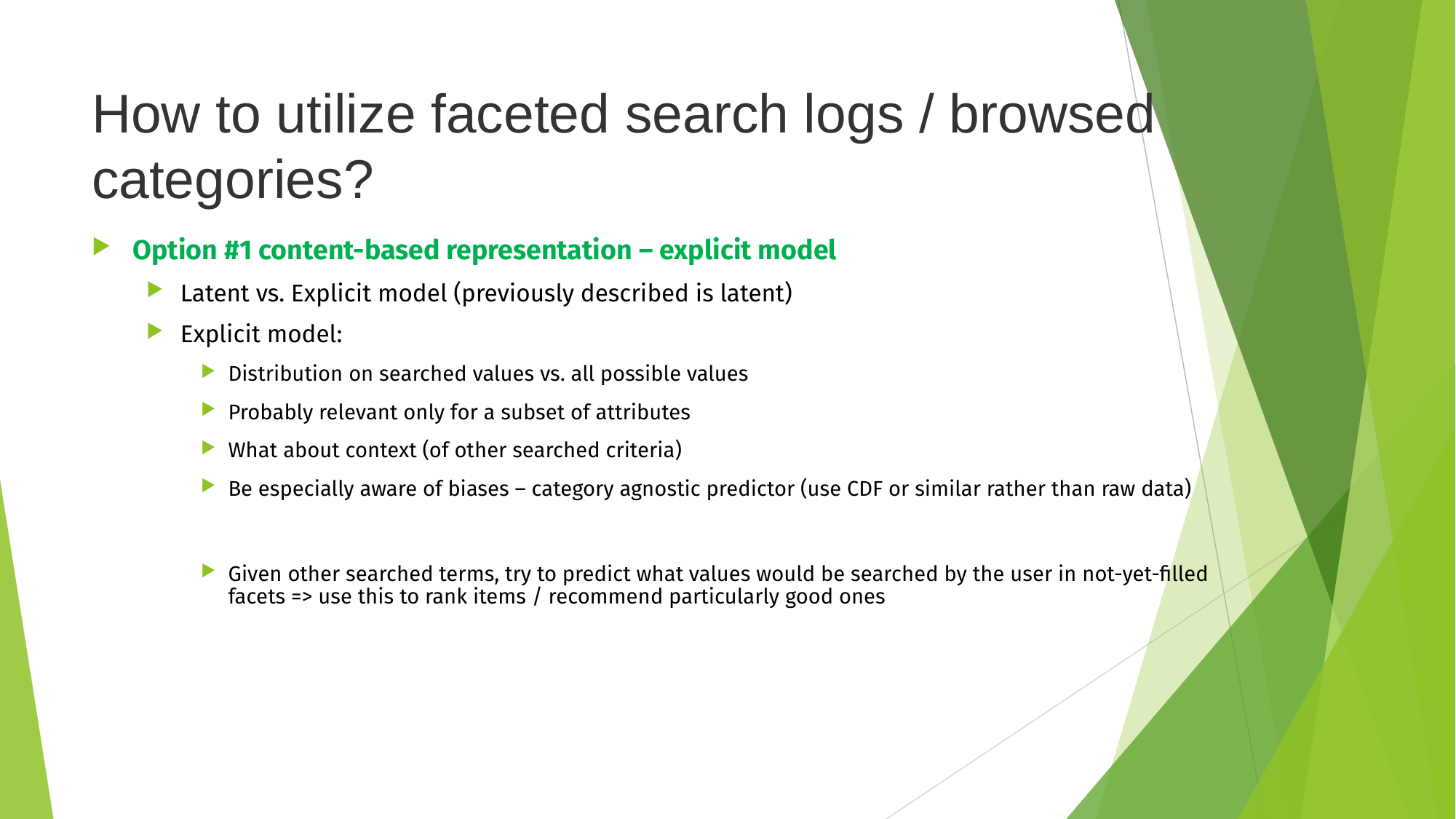

# How to utilize faceted search logs / browsed categories?
Option #1 content-based representation – explicit model
Latent vs. Explicit model (previously described is latent)
Explicit model:
Distribution on searched values vs. all possible values
Probably relevant only for a subset of attributes
What about context (of other searched criteria)
Be especially aware of biases – category agnostic predictor (use CDF or similar rather than raw data)

Given other searched terms, try to predict what values would be searched by the user in not-yet-filled facets => use this to rank items / recommend particularly good ones